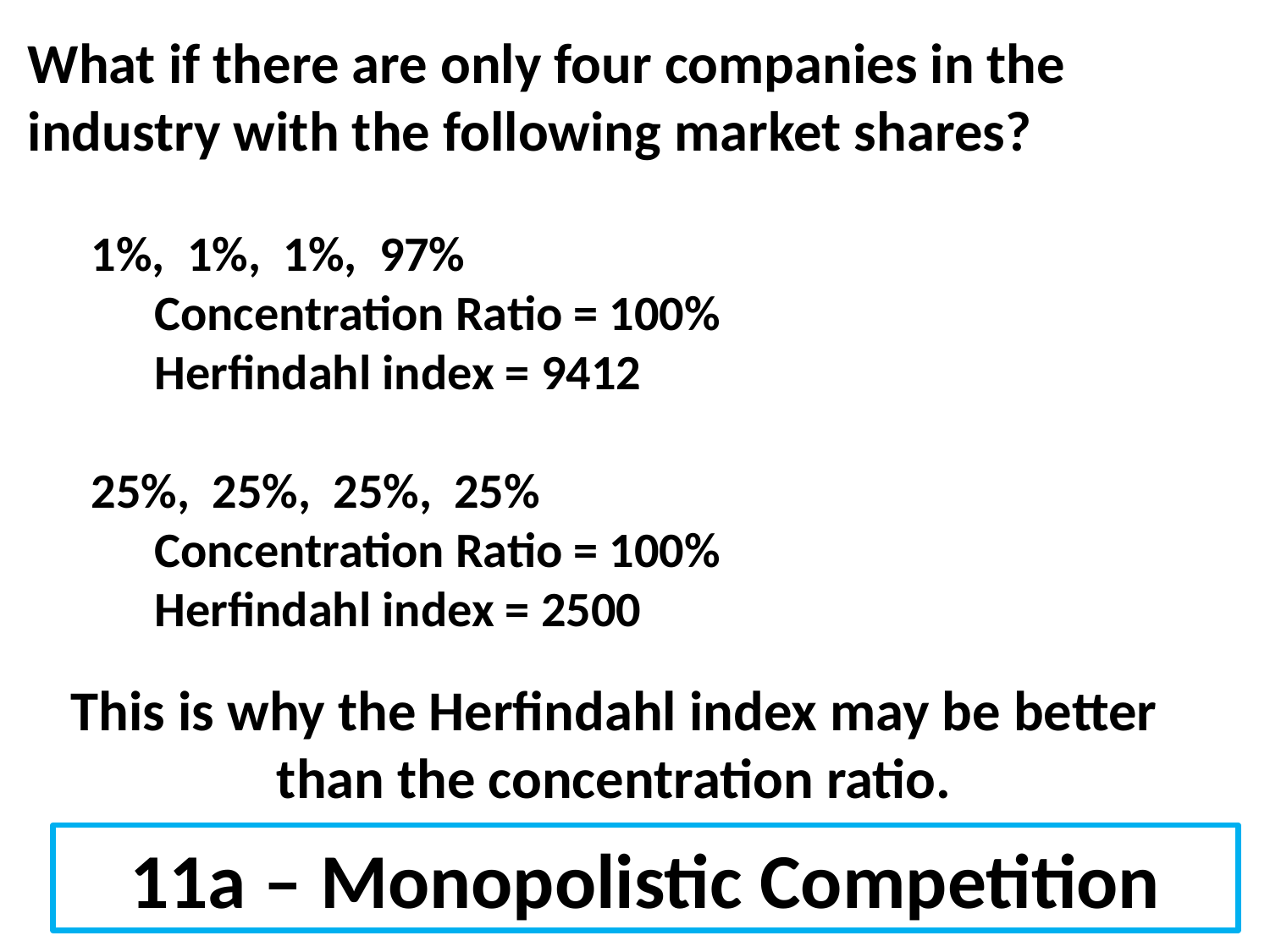

What if there are only four companies in the industry with the following market shares?

1%,  1%,  1%,  97%
Concentration Ratio = 100%
Herfindahl index = 9412

25%,  25%,  25%,  25%
Concentration Ratio = 100%
Herfindahl index = 2500

This is why the Herfindahl index may be better than the concentration ratio.
11a – Monopolistic Competition